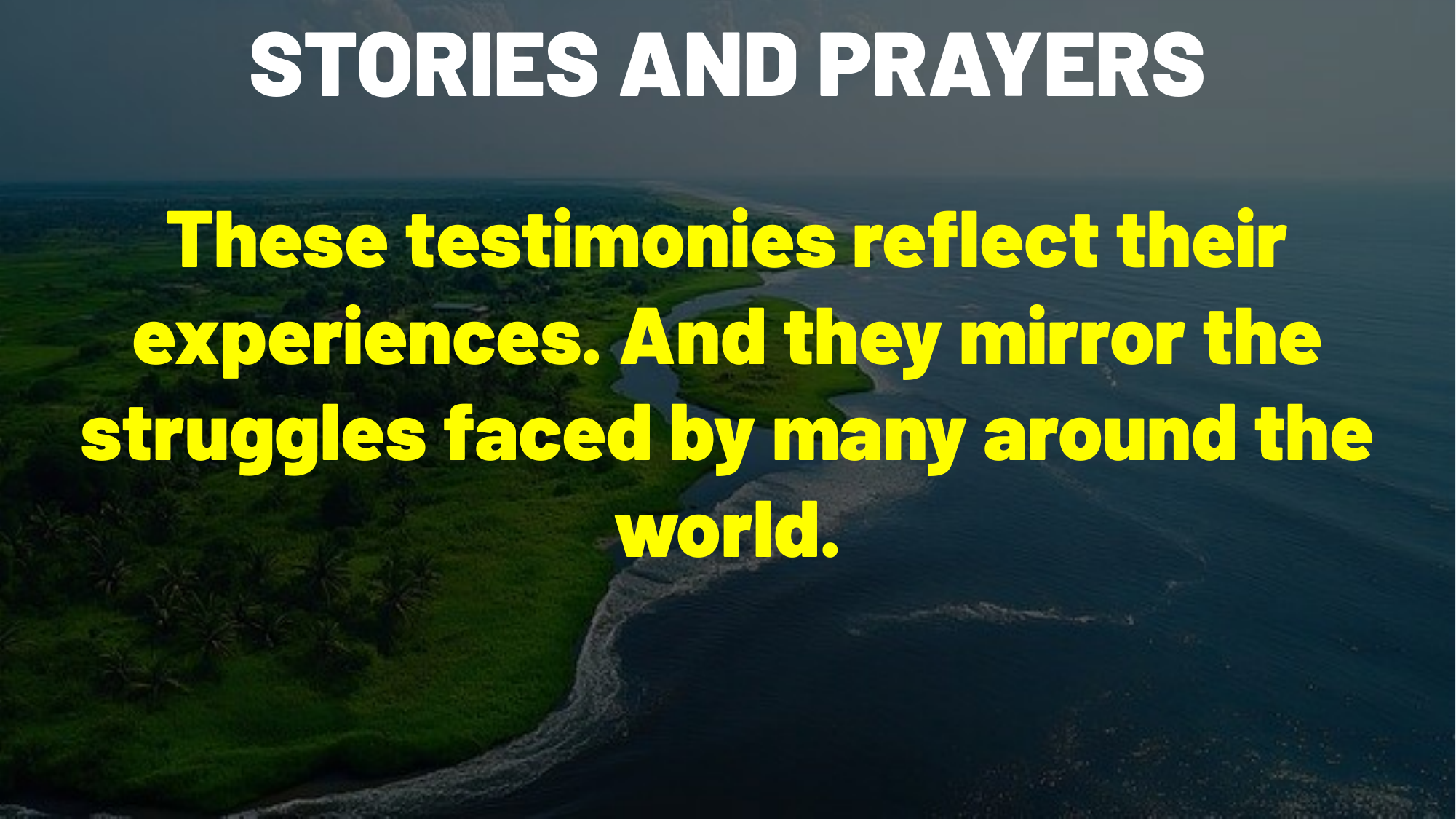

STORIES AND PRAYERS

These testimonies reflect their experiences. And they mirror the struggles faced by many around the world.